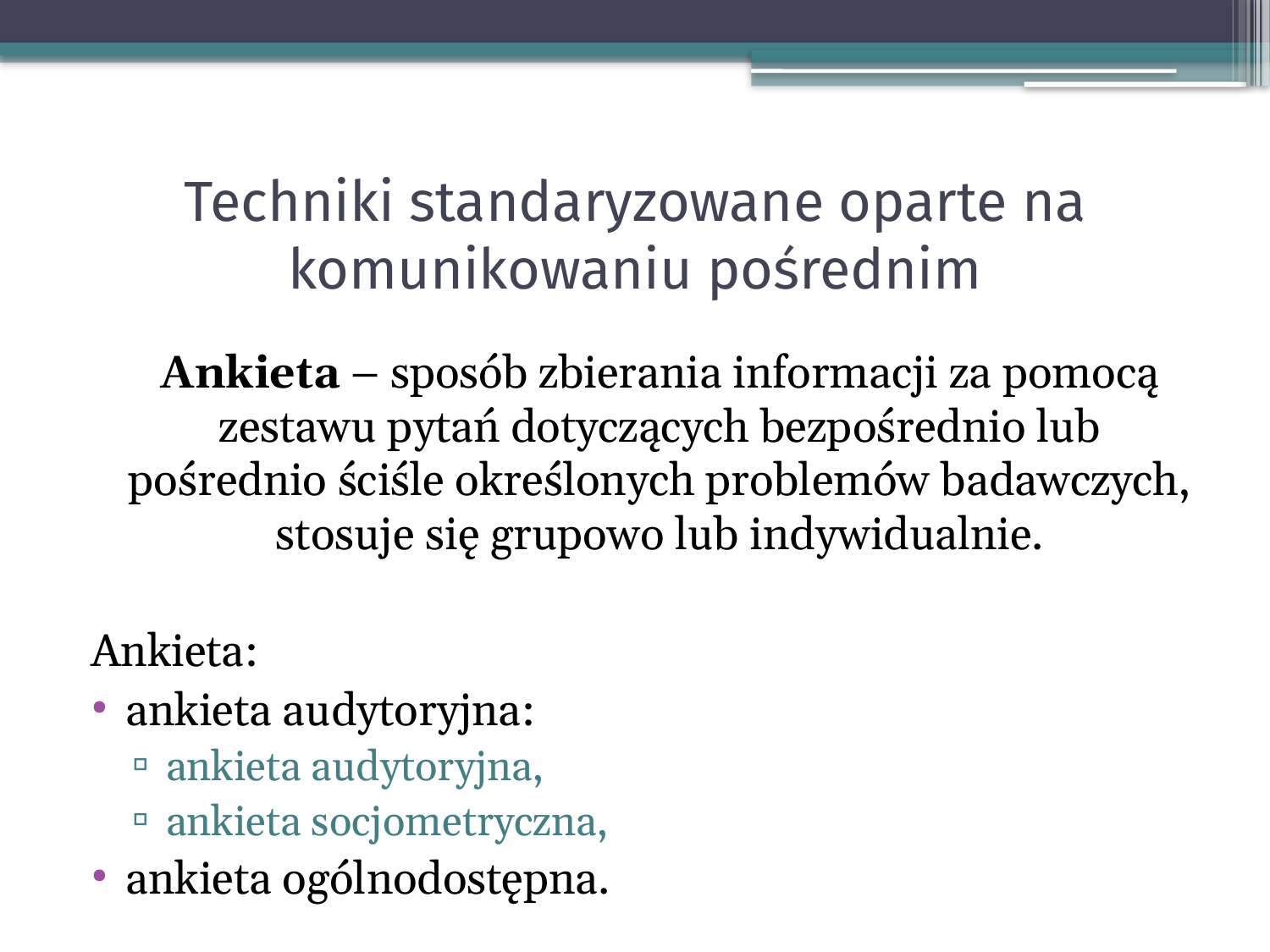

# Techniki standaryzowane oparte na komunikowaniu pośrednim
	Ankieta – sposób zbierania informacji za pomocą zestawu pytań dotyczących bezpośrednio lub pośrednio ściśle określonych problemów badawczych, stosuje się grupowo lub indywidualnie.

Ankieta:
ankieta audytoryjna:
ankieta audytoryjna,
ankieta socjometryczna,
ankieta ogólnodostępna.